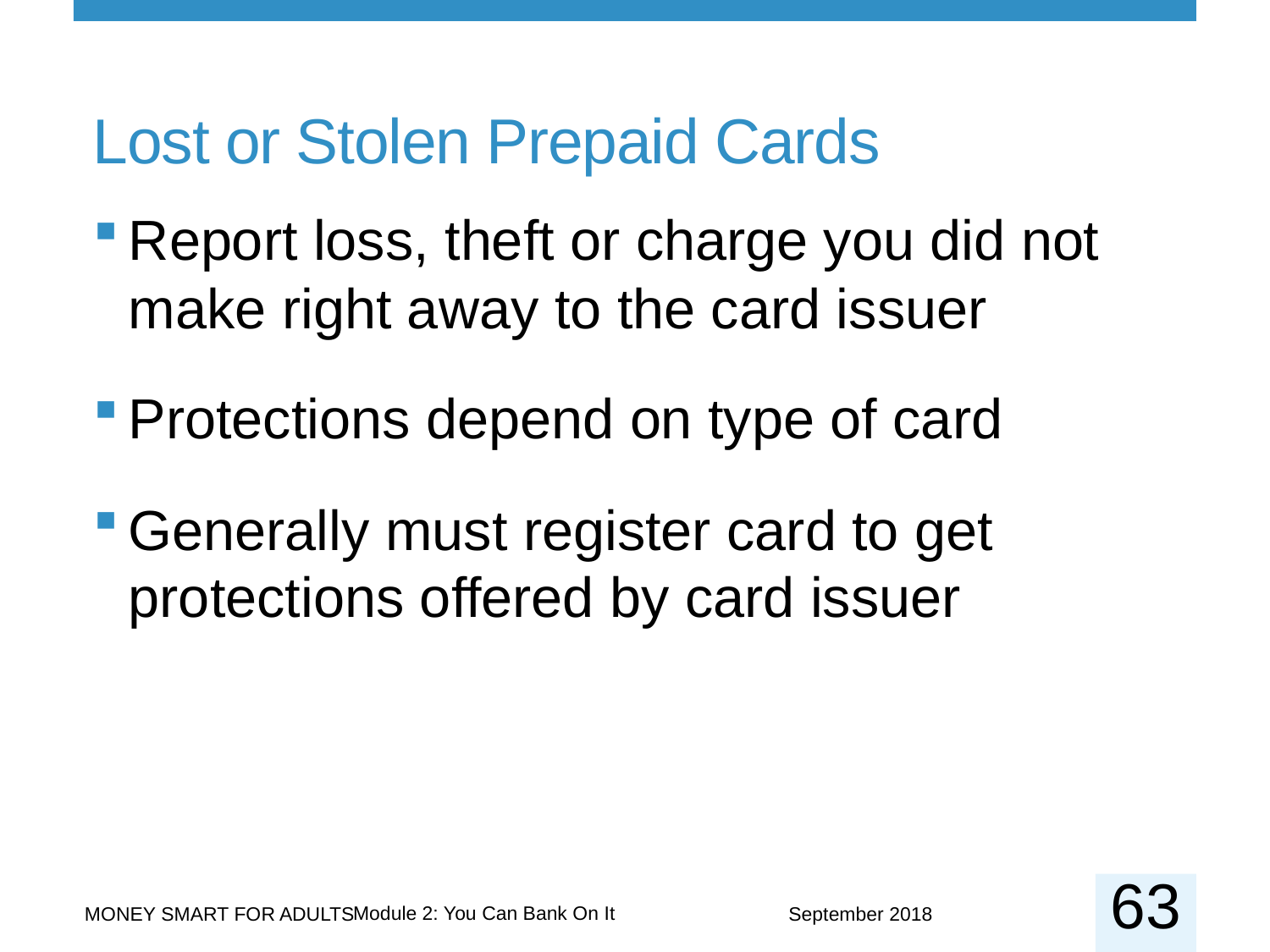

# Lost or Stolen Prepaid Cards
Report loss, theft or charge you did not make right away to the card issuer
Protections depend on type of card
Generally must register card to get protections offered by card issuer

63